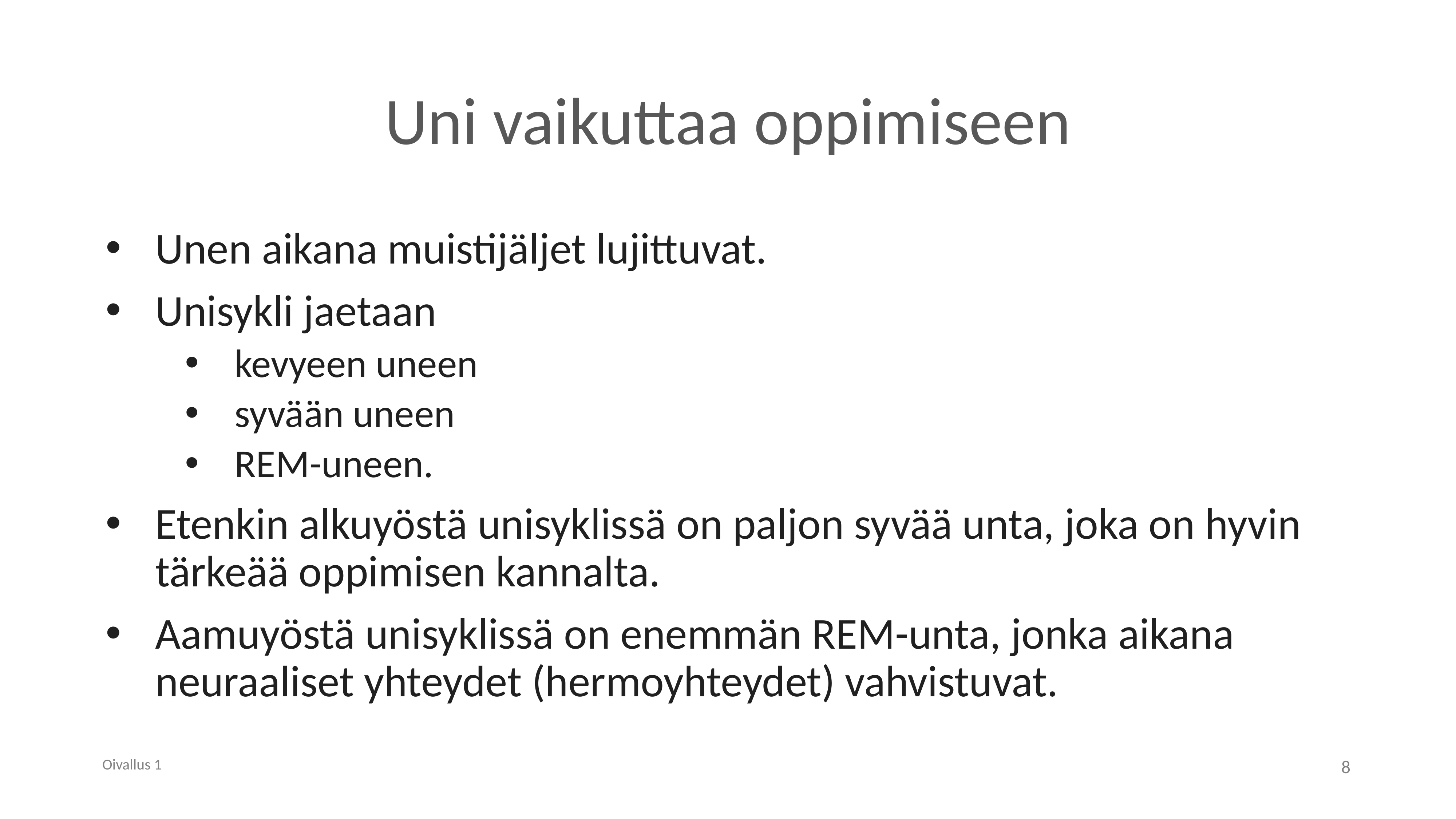

# Uni vaikuttaa oppimiseen
Unen aikana muistijäljet lujittuvat.
Unisykli jaetaan
kevyeen uneen
syvään uneen
REM-uneen.
Etenkin alkuyöstä unisyklissä on paljon syvää unta, joka on hyvin tärkeää oppimisen kannalta.
Aamuyöstä unisyklissä on enemmän REM-unta, jonka aikana neuraaliset yhteydet (hermoyhteydet) vahvistuvat.

Oivallus 1
8